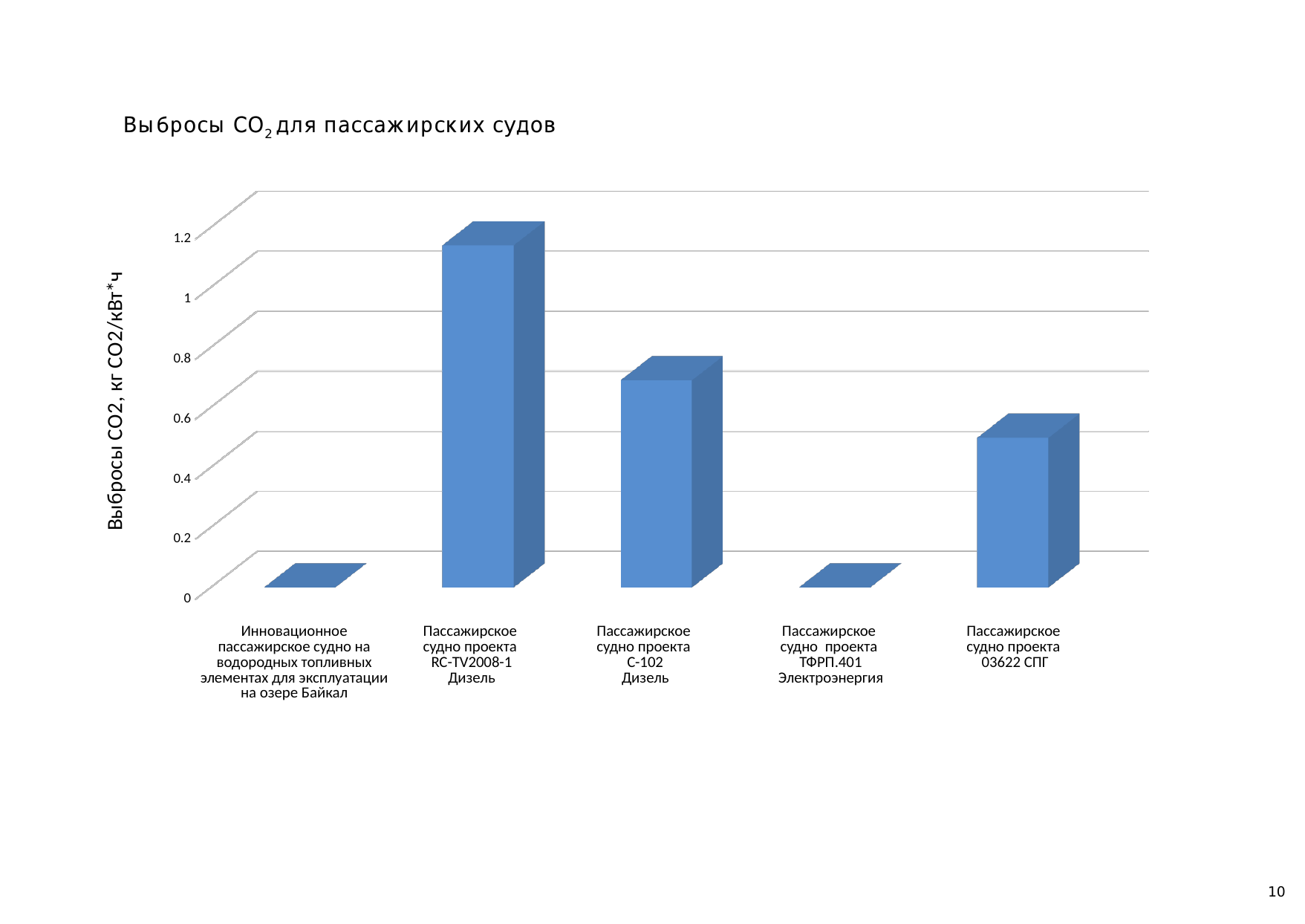

Выбросы СО2 для пассажирских судов

[unsupported chart]

| Инновационное пассажирское судно на водородных топливных элементах для эксплуатации на озере Байкал | Пассажирское судно проекта RC-TV2008-1 Дизель | Пассажирское судно проекта С-102 Дизель | Пассажирское судно проекта ТФРП.401 Электроэнергия | Пассажирское судно проекта 03622 СПГ |
| --- | --- | --- | --- | --- |
10